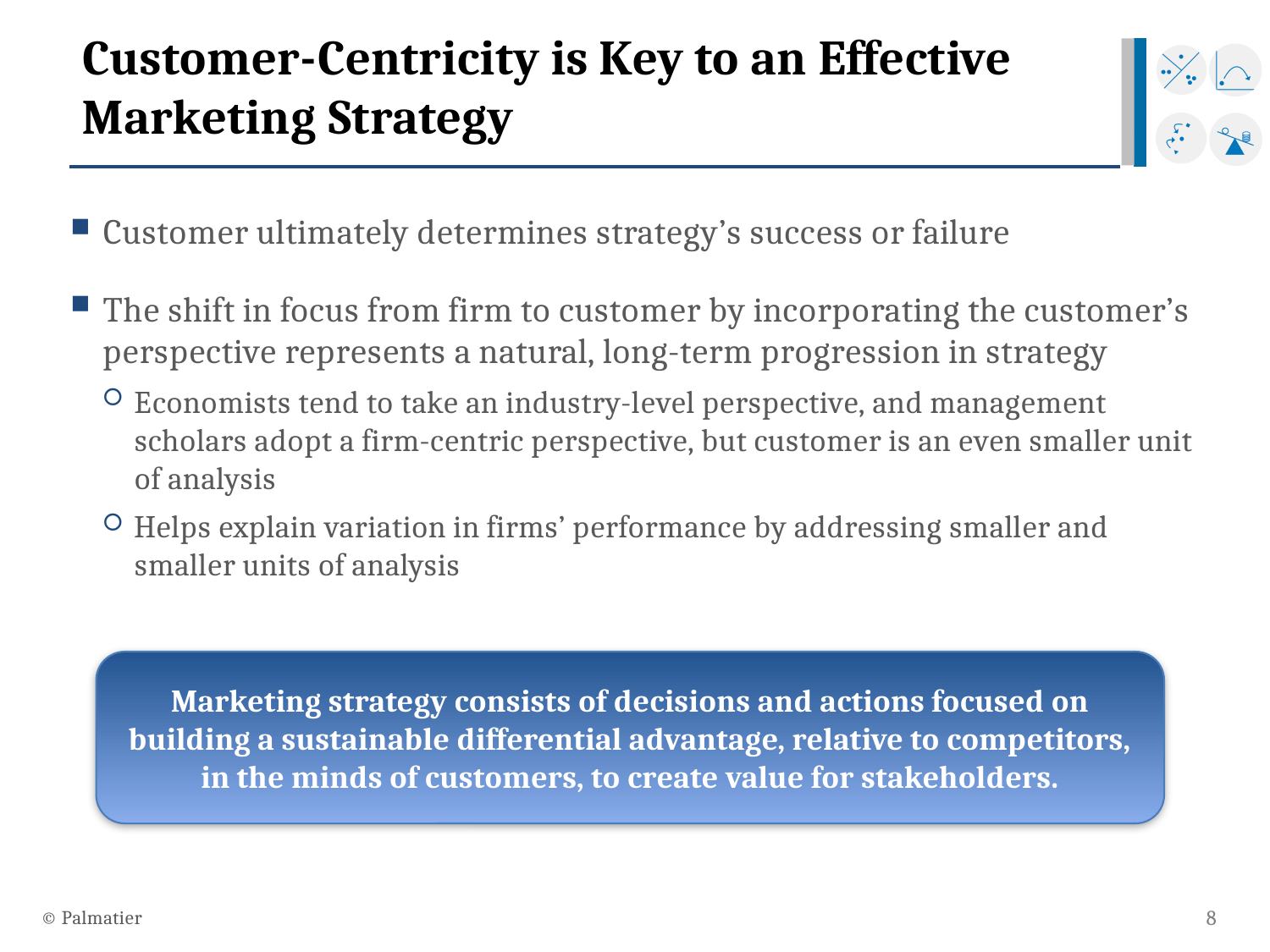

# Customer-Centricity is Key to an Effective Marketing Strategy
Customer ultimately determines strategy’s success or failure
The shift in focus from firm to customer by incorporating the customer’s perspective represents a natural, long-term progression in strategy
Economists tend to take an industry-level perspective, and management scholars adopt a firm-centric perspective, but customer is an even smaller unit of analysis
Helps explain variation in firms’ performance by addressing smaller and smaller units of analysis
Marketing strategy consists of decisions and actions focused on building a sustainable differential advantage, relative to competitors, in the minds of customers, to create value for stakeholders.
© Palmatier
8